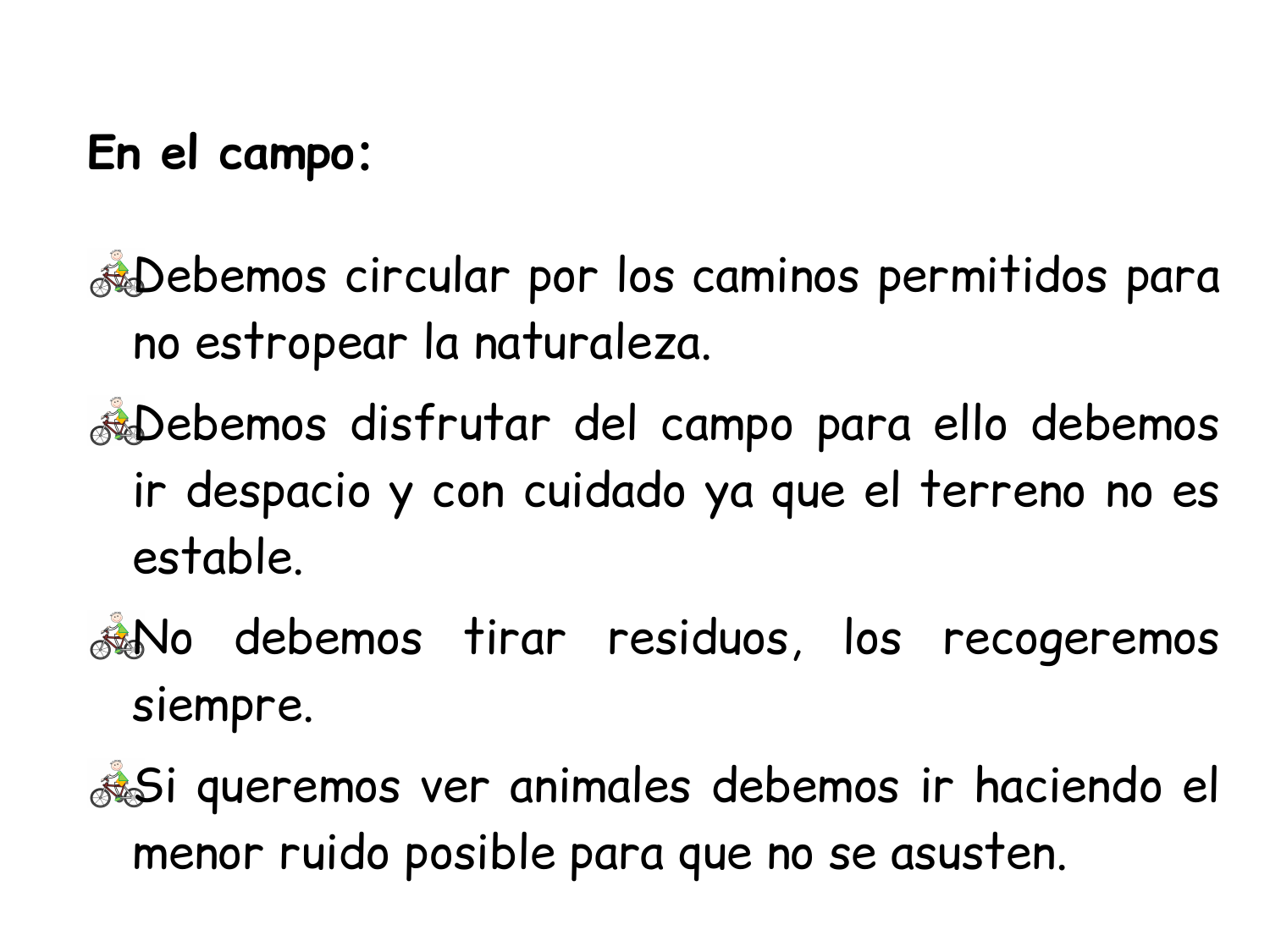

En el campo:

Debemos circular por los caminos permitidos para no estropear la naturaleza.
Debemos disfrutar del campo para ello debemos ir despacio y con cuidado ya que el terreno no es estable.
No debemos tirar residuos, los recogeremos siempre.
Si queremos ver animales debemos ir haciendo el menor ruido posible para que no se asusten.